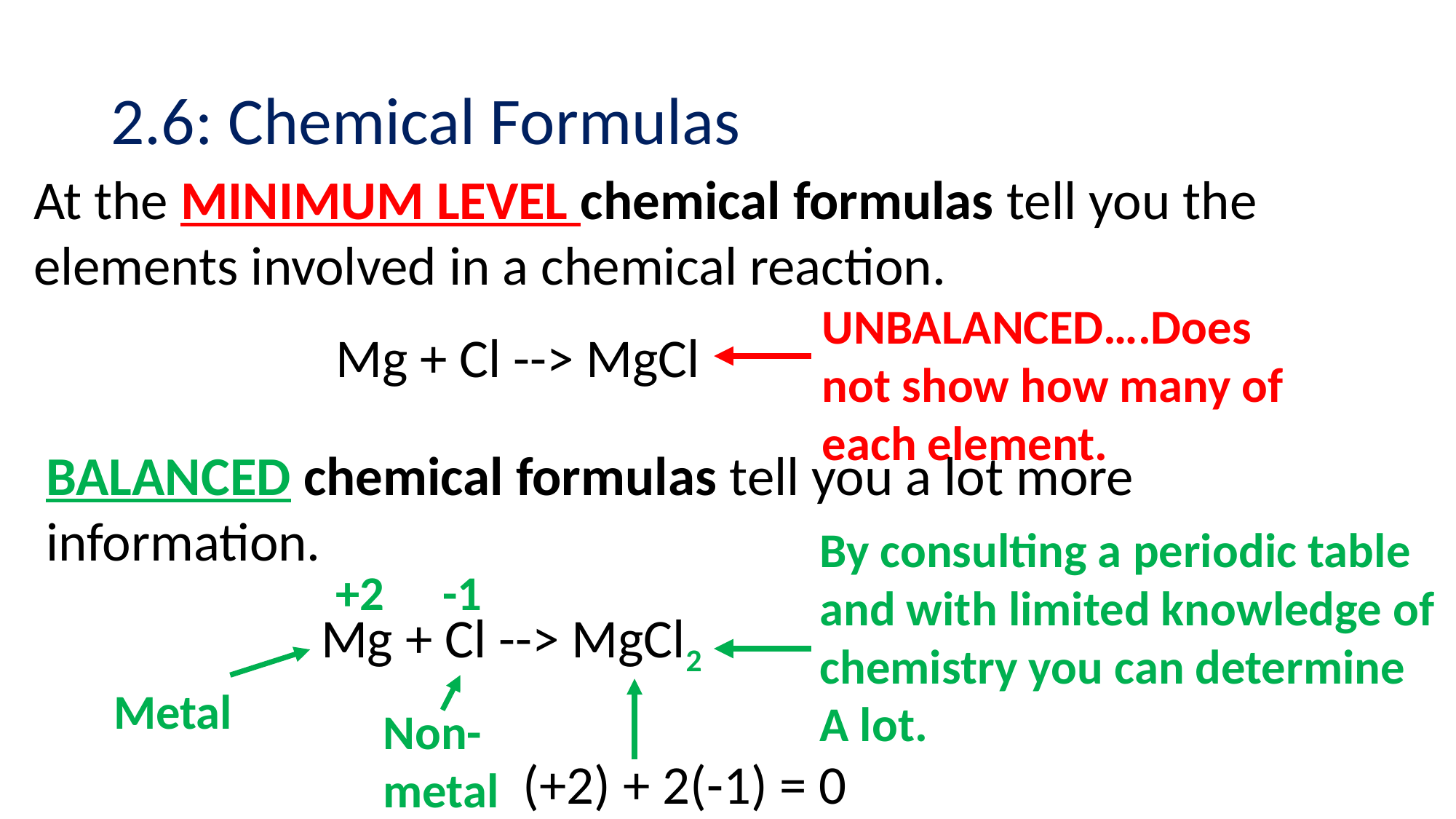

# 2.6: Chemical Formulas
At the MINIMUM LEVEL chemical formulas tell you the elements involved in a chemical reaction.
UNBALANCED….Does not show how many of each element.
Mg + Cl --> MgCl
BALANCED chemical formulas tell you a lot more information.
By consulting a periodic table and with limited knowledge of chemistry you can determine A lot.
+2
-1
Mg + Cl --> MgCl2
Metal
Non-metal
(+2) + 2(-1) = 0